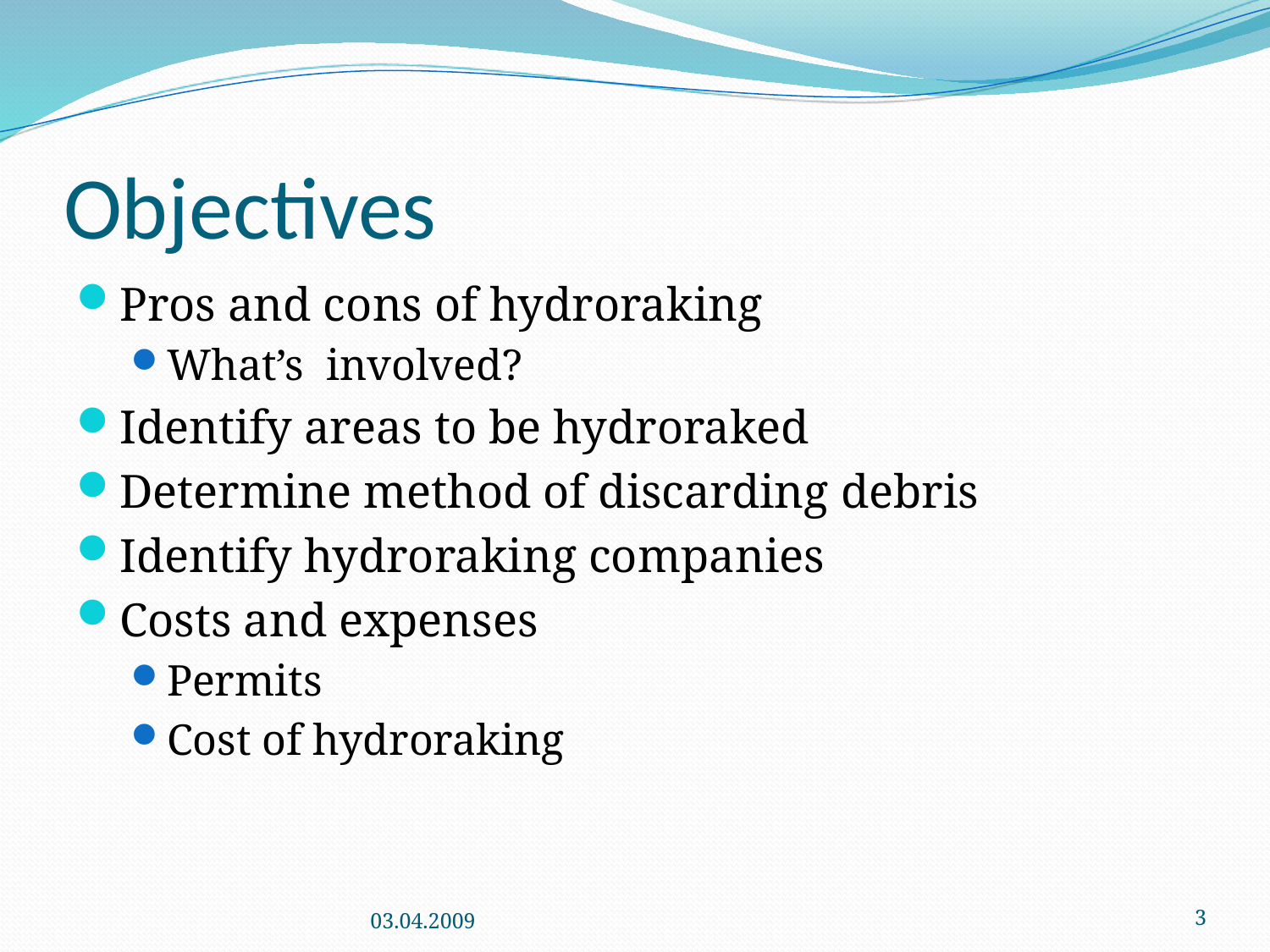

# Objectives
Pros and cons of hydroraking
What’s  involved?
Identify areas to be hydroraked
Determine method of discarding debris
Identify hydroraking companies
Costs and expenses
Permits
Cost of hydroraking

03.04.2009
3